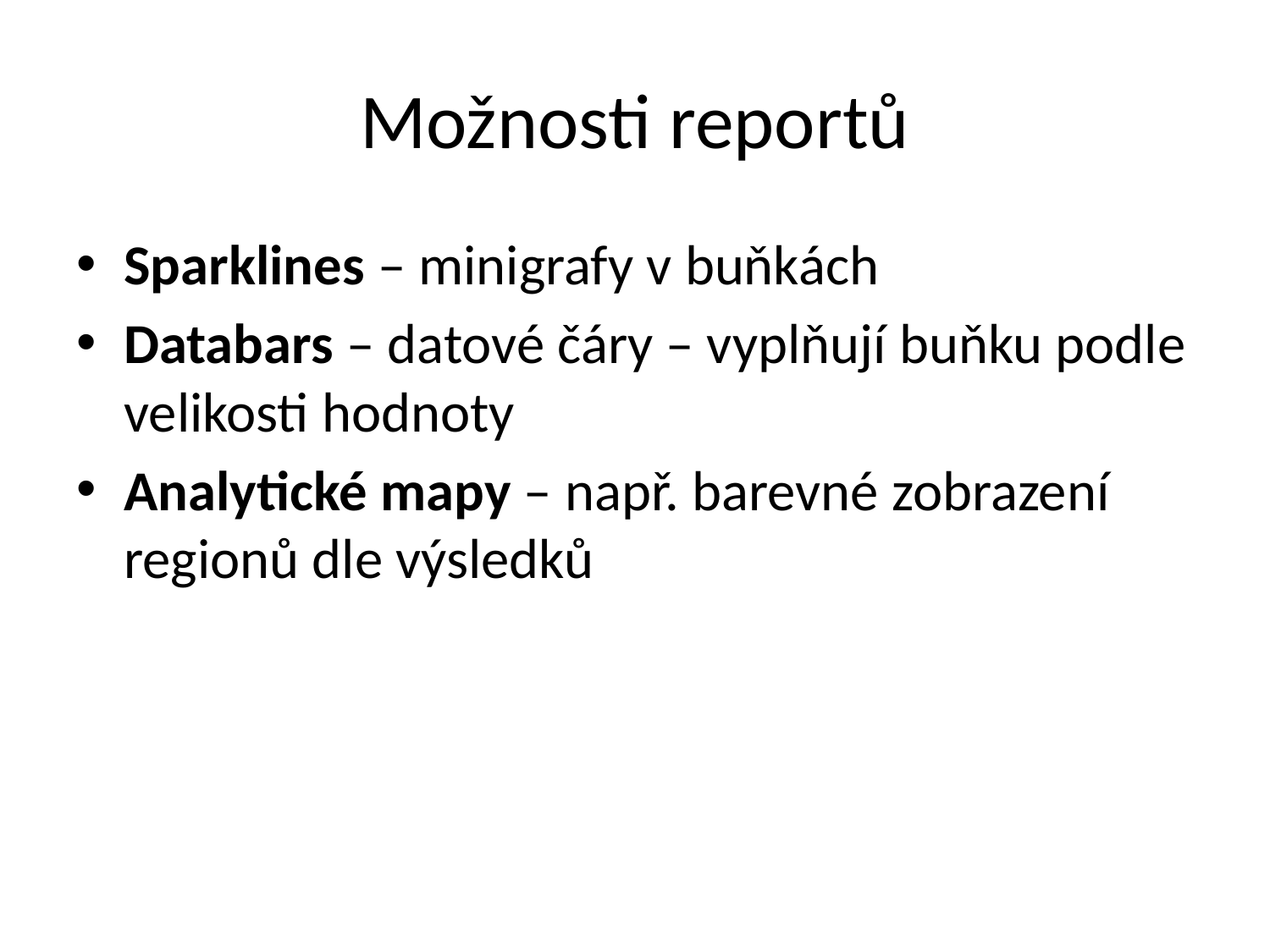

# Možnosti reportů
Sparklines – minigrafy v buňkách
Databars – datové čáry – vyplňují buňku podle velikosti hodnoty
Analytické mapy – např. barevné zobrazení regionů dle výsledků